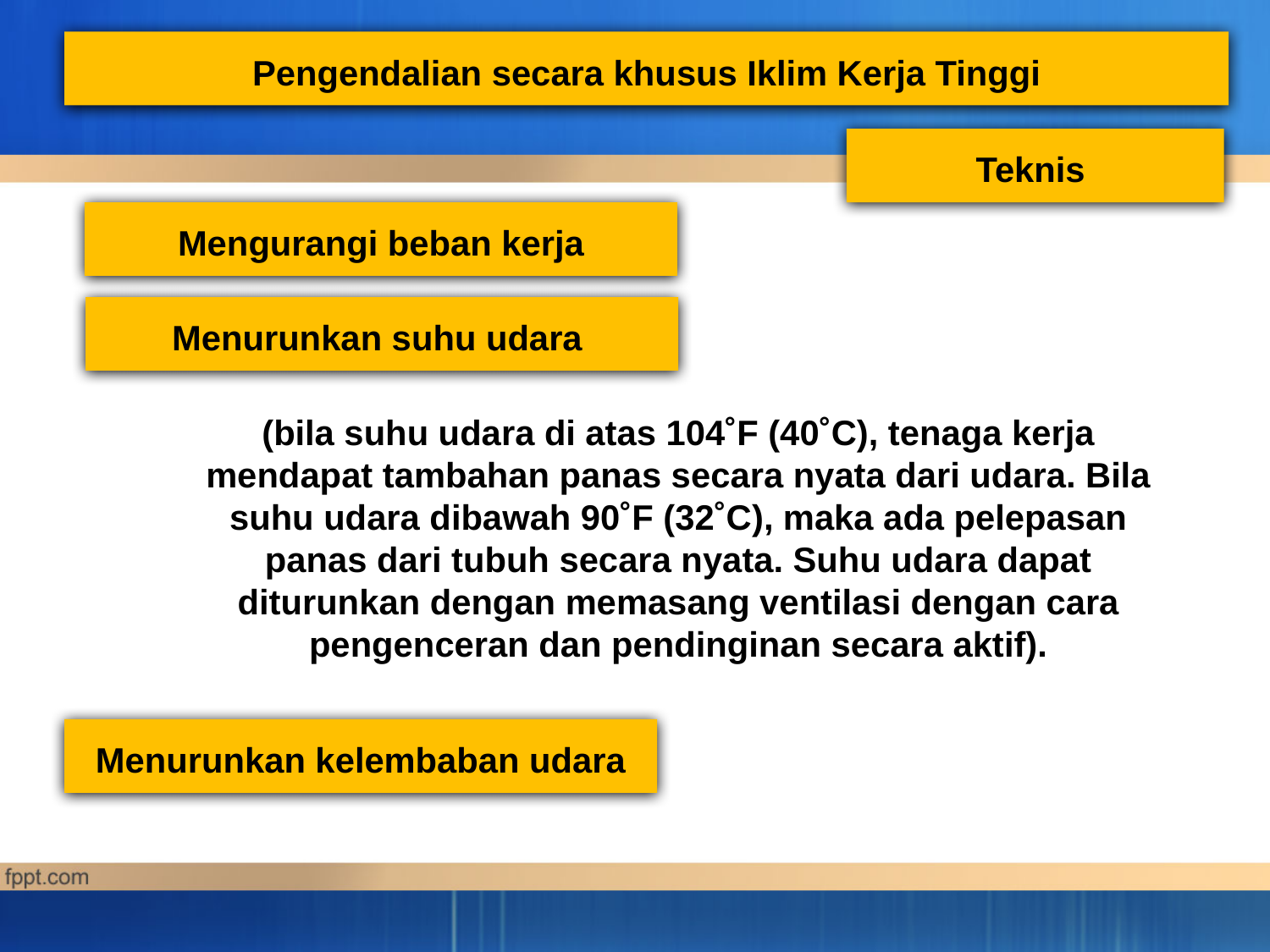

Pengendalian secara khusus Iklim Kerja Tinggi
Teknis
Mengurangi beban kerja
Menurunkan suhu udara
(bila suhu udara di atas 104˚F (40˚C), tenaga kerja mendapat tambahan panas secara nyata dari udara. Bila suhu udara dibawah 90˚F (32˚C), maka ada pelepasan panas dari tubuh secara nyata. Suhu udara dapat diturunkan dengan memasang ventilasi dengan cara pengenceran dan pendinginan secara aktif).
Menurunkan kelembaban udara